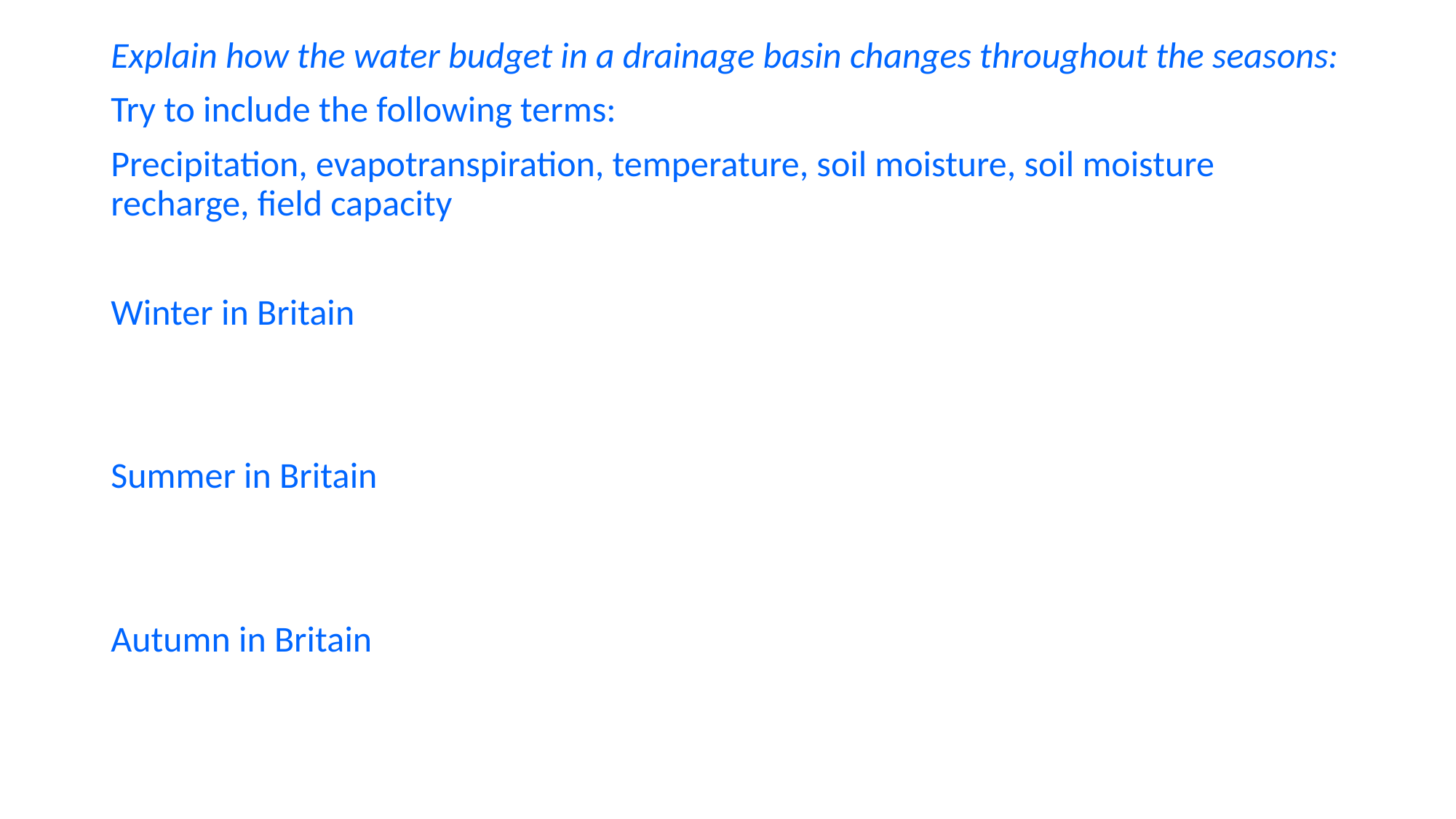

Explain how the water budget in a drainage basin changes throughout the seasons:
Try to include the following terms:
Precipitation, evapotranspiration, temperature, soil moisture, soil moisture recharge, field capacity

Winter in Britain

Summer in Britain

Autumn in Britain